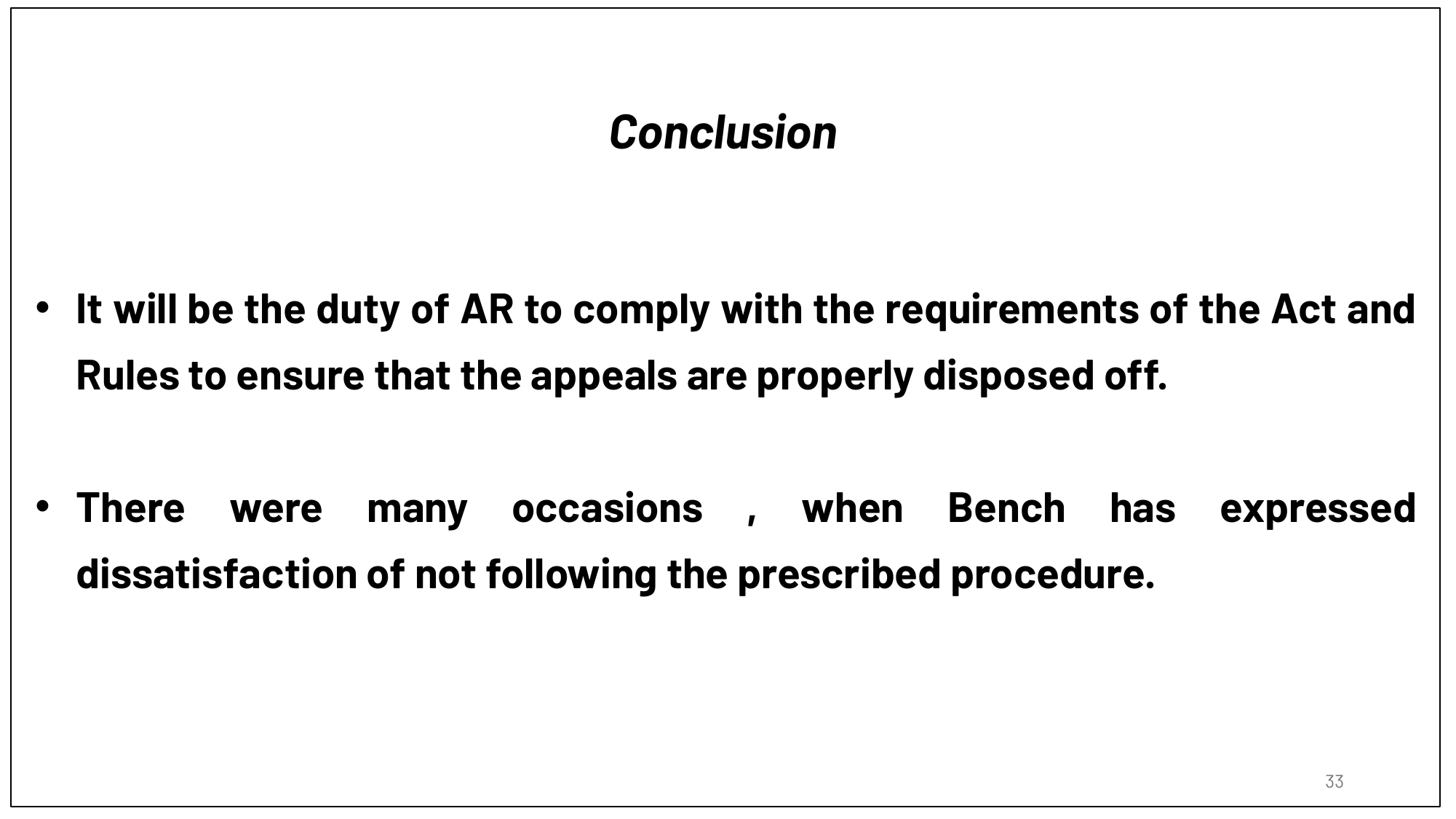

# Conclusion
It will be the duty of AR to comply with the requirements of the Act and Rules to ensure that the appeals are properly disposed off.

There were many occasions , when Bench has expressed dissatisfaction of not following the prescribed procedure.
33